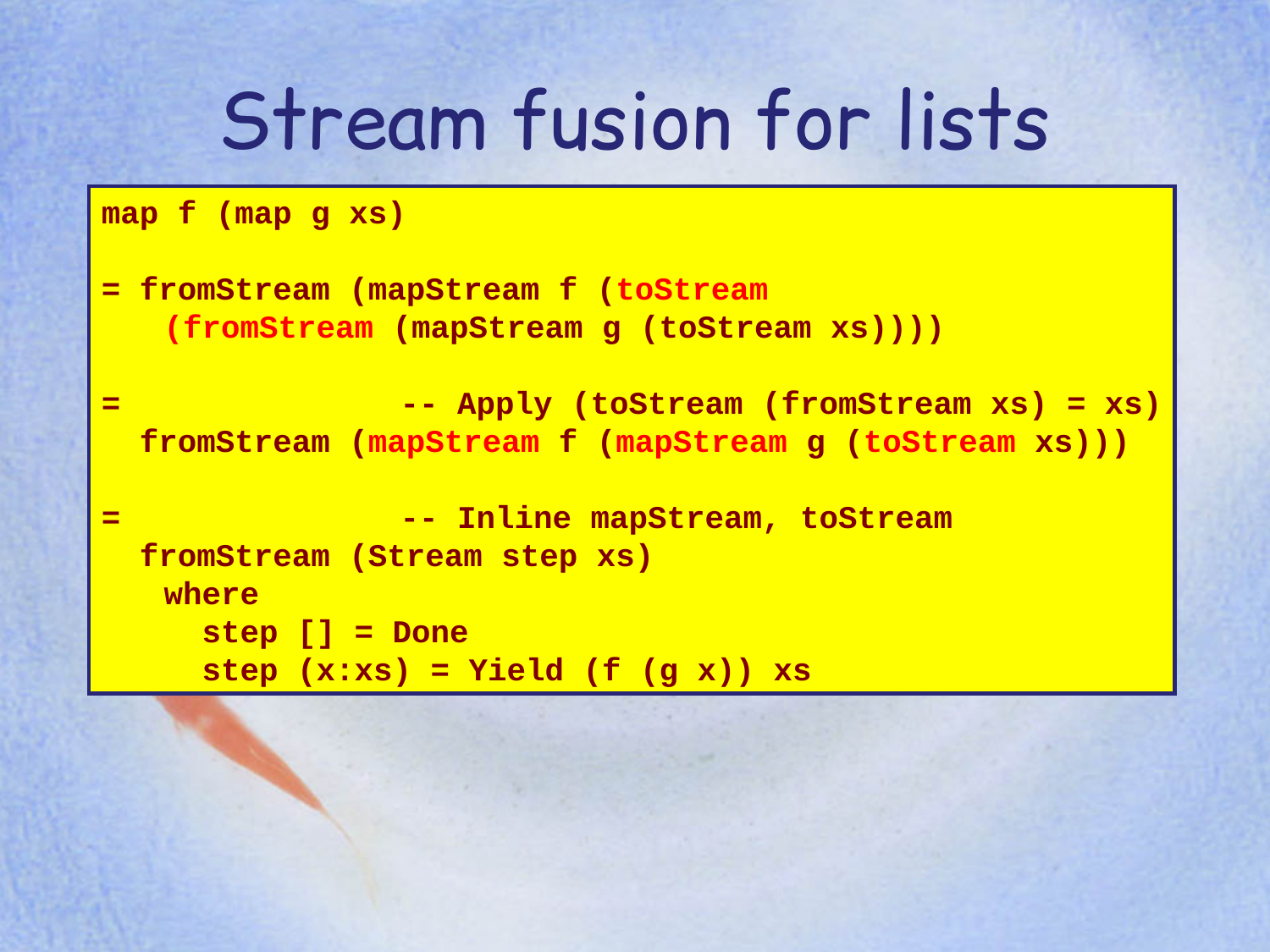

Stream fusion for lists
map f (map g xs)

= fromStream (mapStream f (toStream
	(fromStream (mapStream g (toStream xs))))

= 		-- Apply (toStream (fromStream xs) = xs)
  fromStream (mapStream f (mapStream g (toStream xs)))

= 		-- Inline mapStream, toStream
  fromStream (Stream step xs)
	where
	  step [] = Done
 	  step (x:xs) = Yield (f (g x)) xs